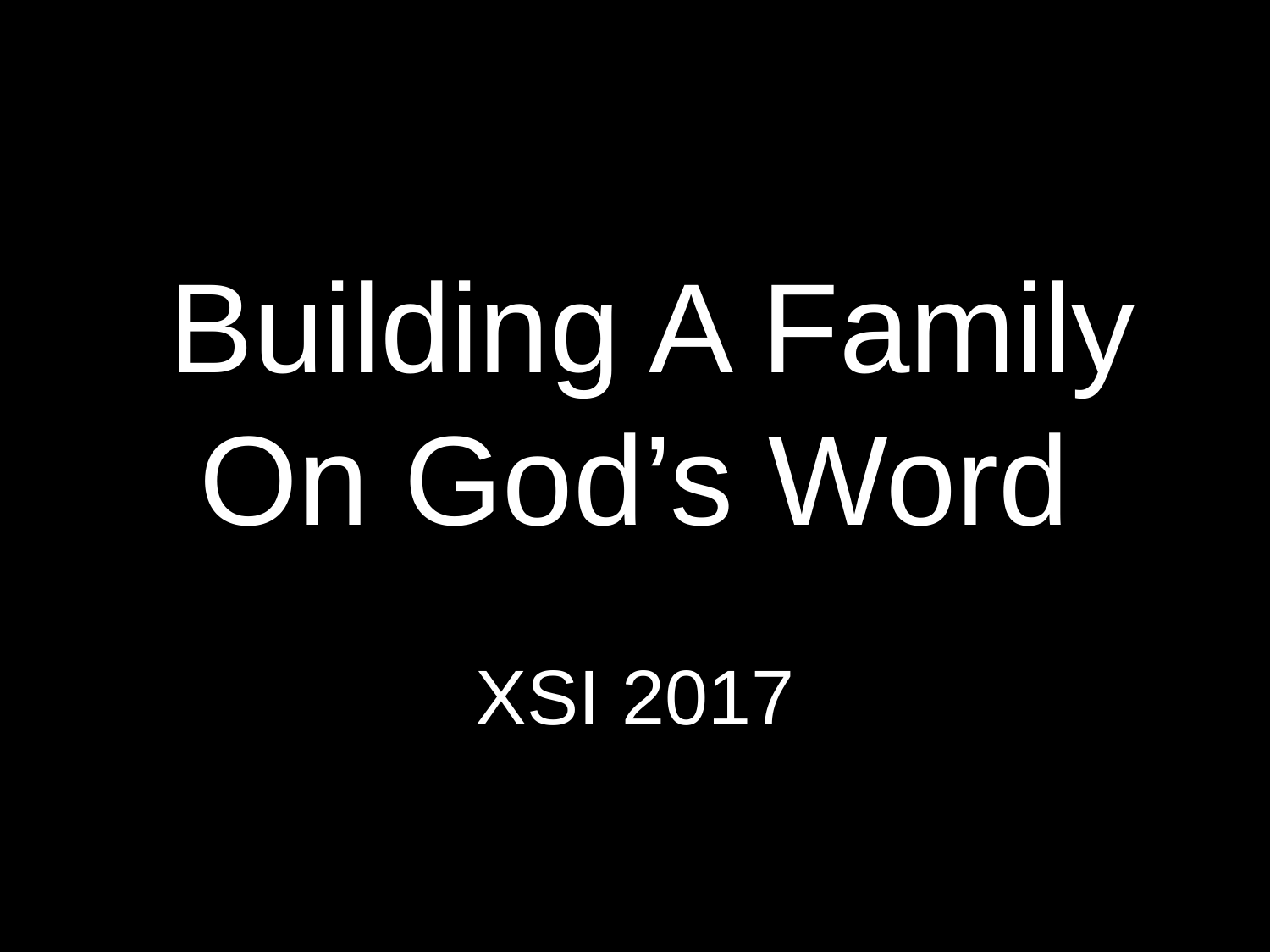

# Building A Family On God’s Word

XSI 2017